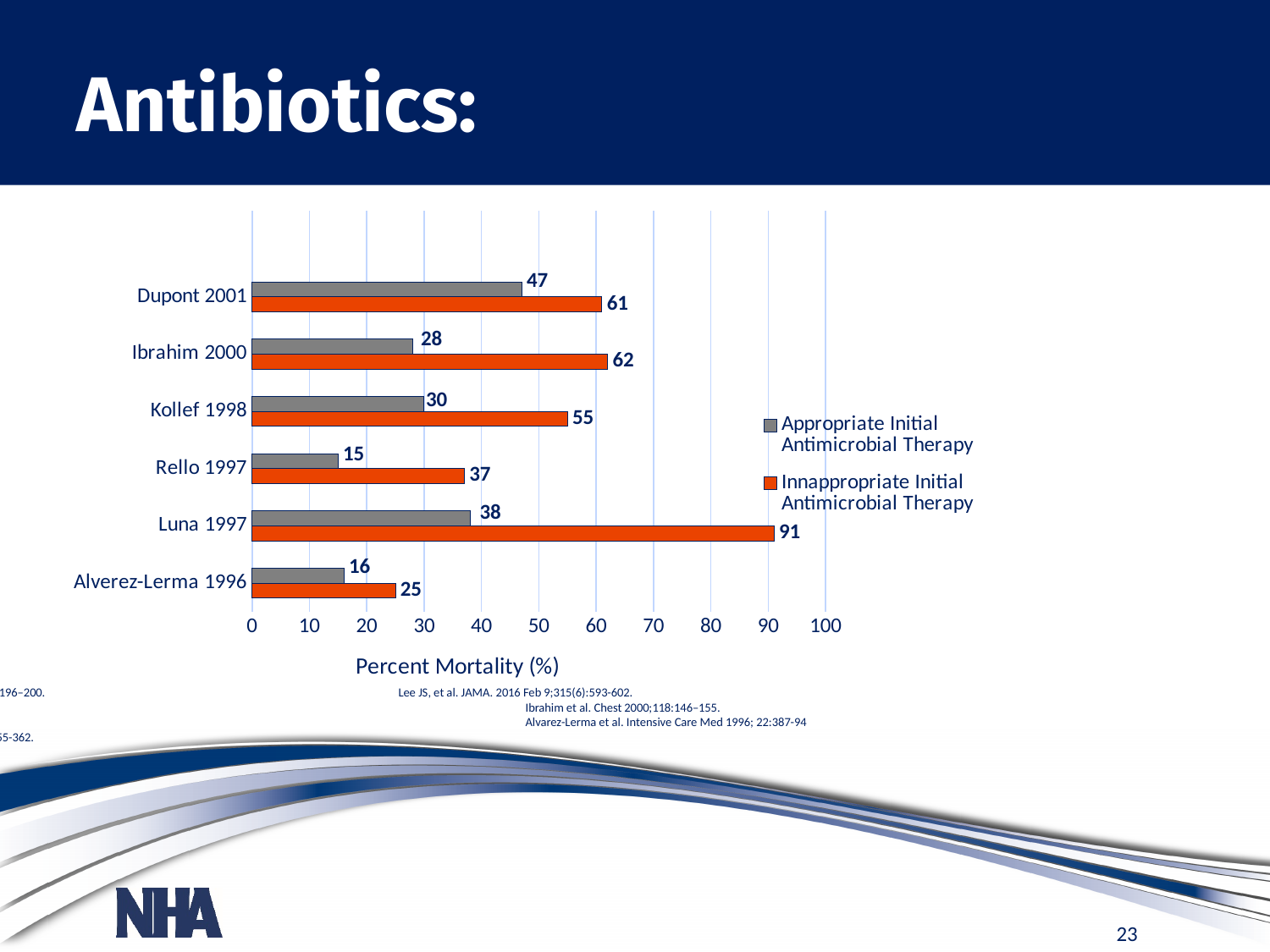

# Antibiotics:

### Chart

| Category | Innappropriate Initial Antimicrobial Therapy | Appropriate Initial Antimicrobial Therapy |
|---|---|---|
| Alverez-Lerma 1996 | 25.0 | 16.0 |
| Luna 1997 | 91.0 | 38.0 |
| Rello 1997 | 37.0 | 15.0 |
| Kollef 1998 | 55.0 | 30.0 |
| Ibrahim 2000 | 62.0 | 28.0 |
| Dupont 2001 | 61.0 | 47.0 |
Rello et al. Am J Respir Crit Care Med 1997;156:196–200.			Lee JS, et al. JAMA. 2016 Feb 9;315(6):593-602.
Kollef et al. Chest 1998;113:412–420.					Ibrahim et al. Chest 2000;118:146–155.
Luna et al. Chest 1997;111:676–685.					Alvarez-Lerma et al. Intensive Care Med 1996; 22:387-94
Dupont H, et al. Intensive Care Med. 2001;27:355-362.